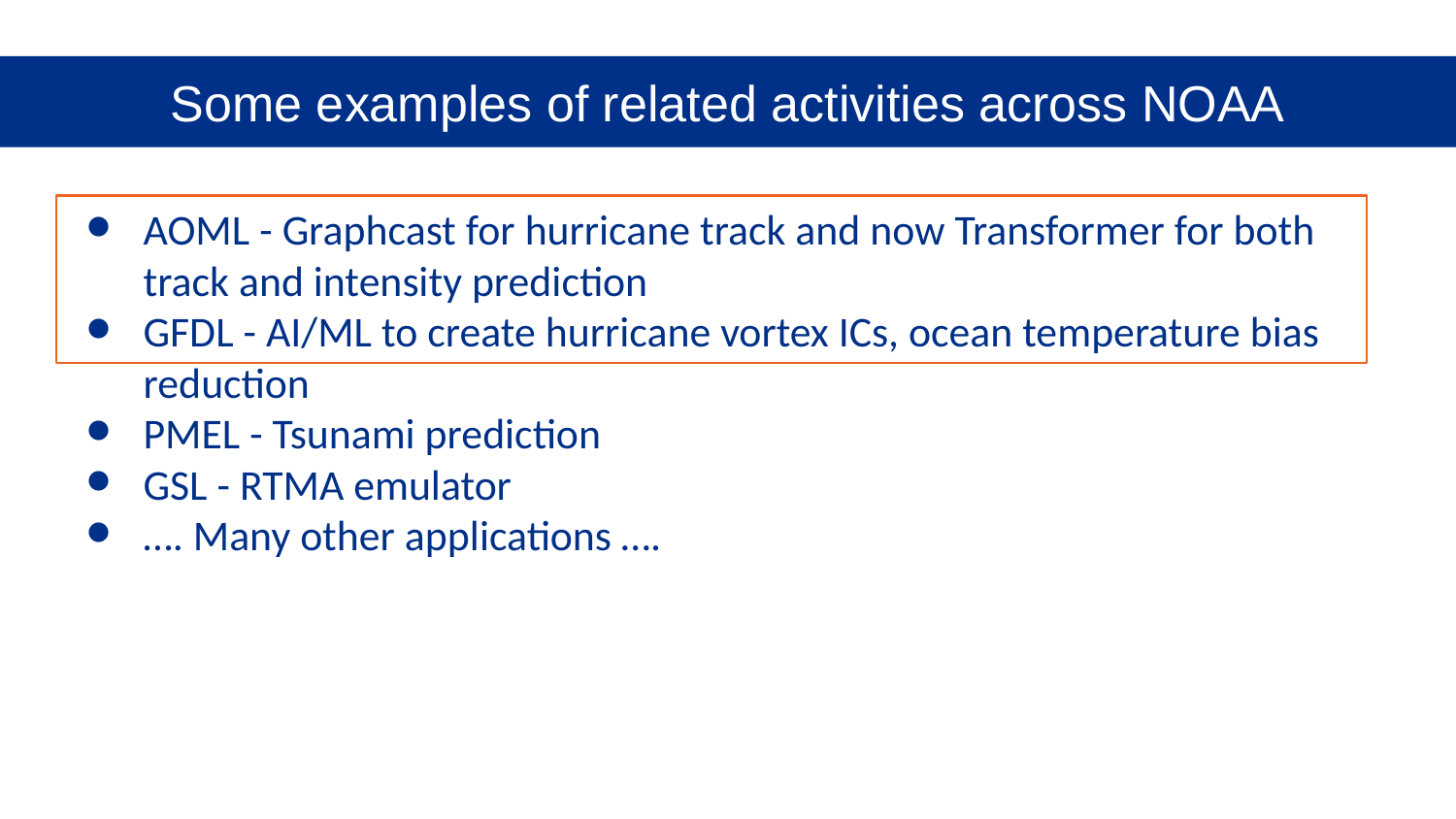

# Some examples of related activities across NOAA
AOML - Graphcast for hurricane track and now Transformer for both track and intensity prediction
GFDL - AI/ML to create hurricane vortex ICs, ocean temperature bias reduction
PMEL - Tsunami prediction
GSL - RTMA emulator
…. Many other applications ….